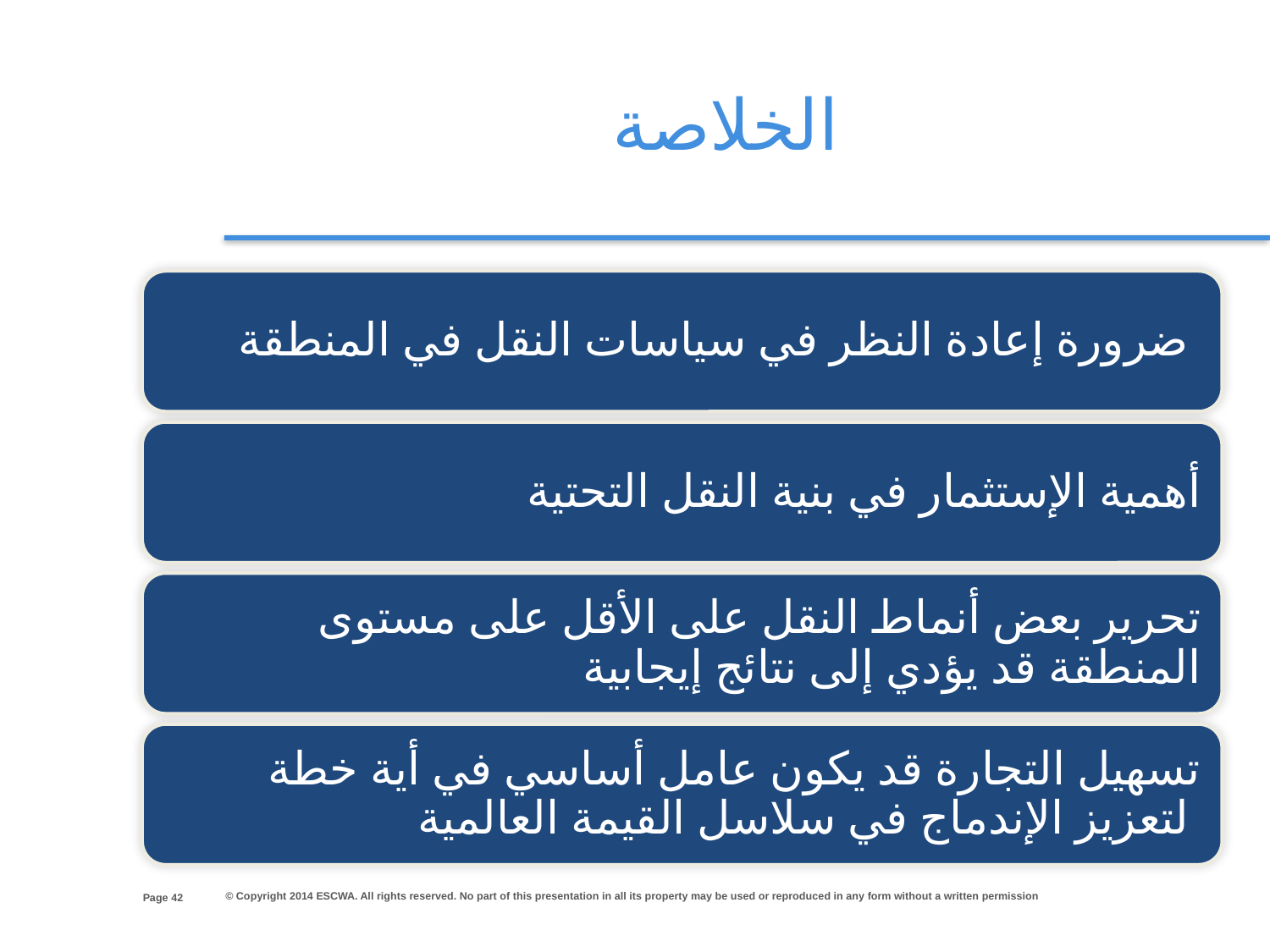

الخلاصة

ضرورة إعادة النظر في سياسات النقل في المنطقة
أهمية الإستثمار في بنية النقل التحتية
تحرير بعض أنماط النقل على الأقل على مستوى المنطقة قد يؤدي إلى نتائج إيجابية
تسهيل التجارة قد يكون عامل أساسي في أية خطة لتعزيز الإندماج في سلاسل القيمة العالمية